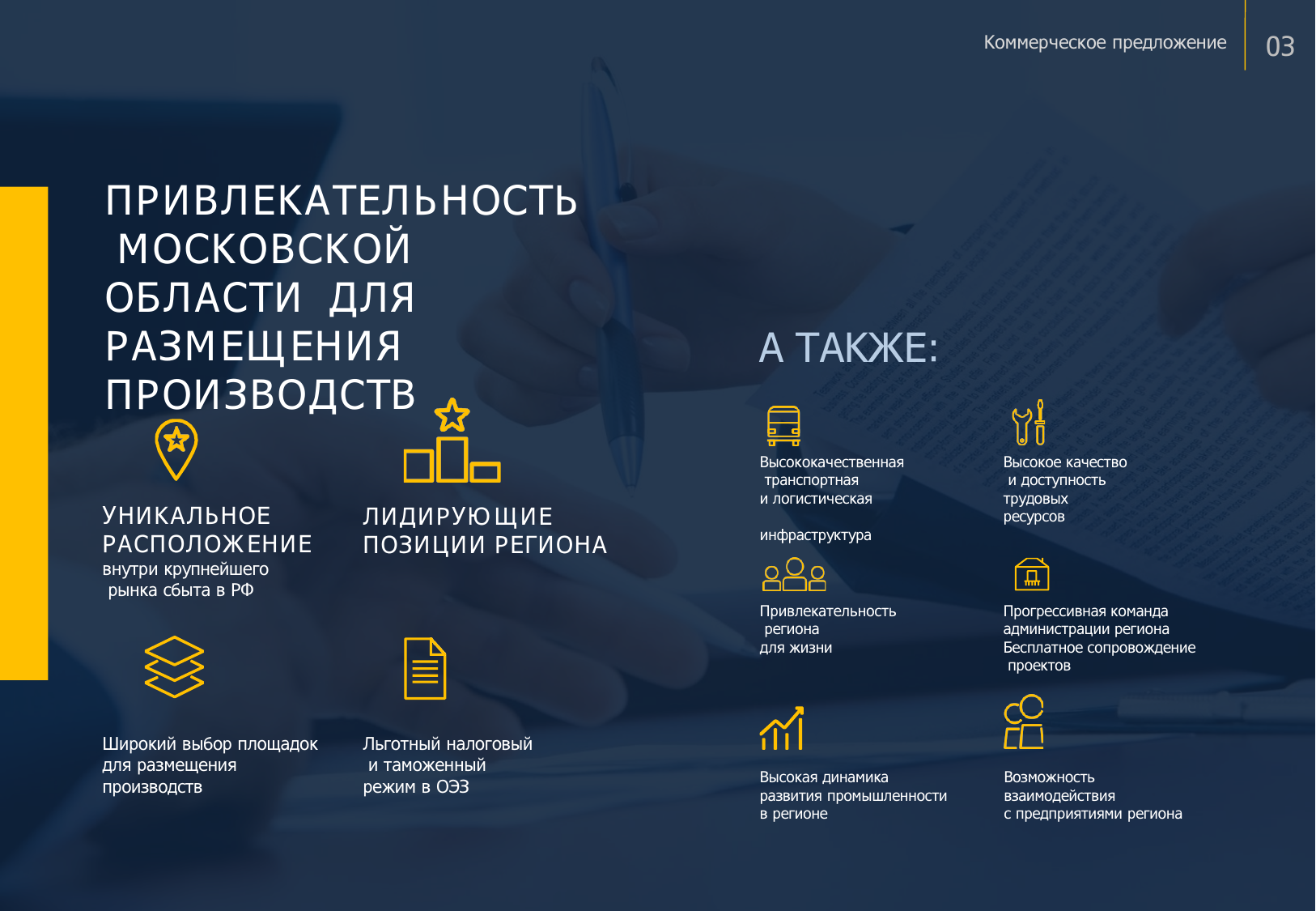

03
Коммерческое предложение
# ПРИВЛЕКАТЕЛЬНОСТЬ  МОСКОВСКОЙ ОБЛАСТИ  ДЛЯ РАЗМЕЩЕНИЯ  ПРОИЗВОДСТВ

А ТАКЖЕ:

Высококачественная  транспортная
и логистическая  инфраструктура
Высокое качество  и доступность
трудовых ресурсов
УНИКАЛЬНОЕ  РАСПОЛОЖЕНИЕ
внутри крупнейшего  рынка сбыта в РФ
ЛИДИРУЮЩИЕ  ПОЗИЦИИ РЕГИОНА

Привлекательность  региона
для жизни
Прогрессивная команда  администрации региона  Бесплатное сопровождение  проектов

Широкий выбор площадок
для размещения
производств
Льготный налоговый  и таможенный  режим в ОЭЗ
Высокая динамика
развития промышленности
в регионе
Возможность
взаимодействия
с предприятиями региона